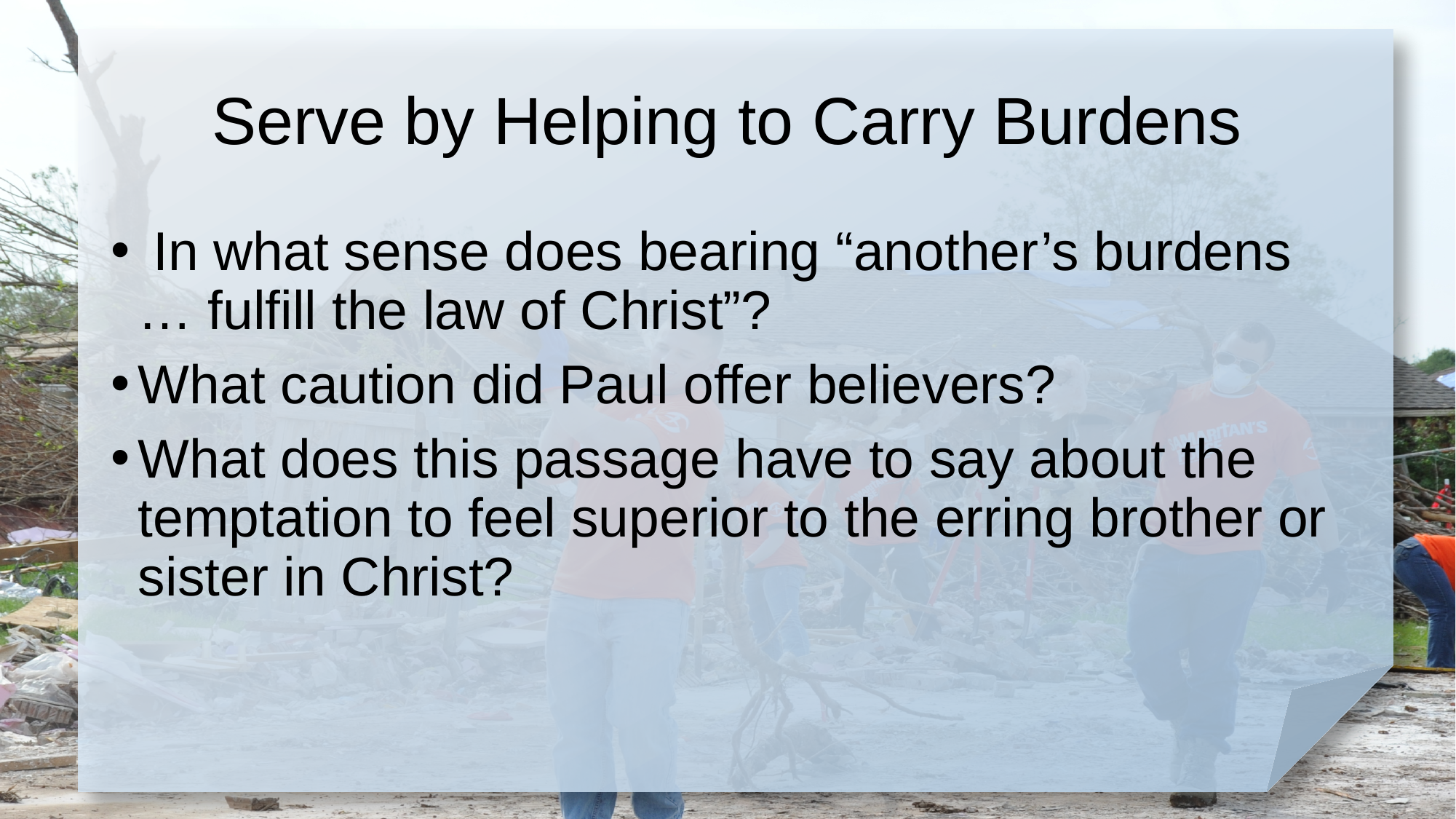

# Serve by Helping to Carry Burdens
 In what sense does bearing “another’s burdens … fulfill the law of Christ”?
What caution did Paul offer believers?
What does this passage have to say about the temptation to feel superior to the erring brother or sister in Christ?